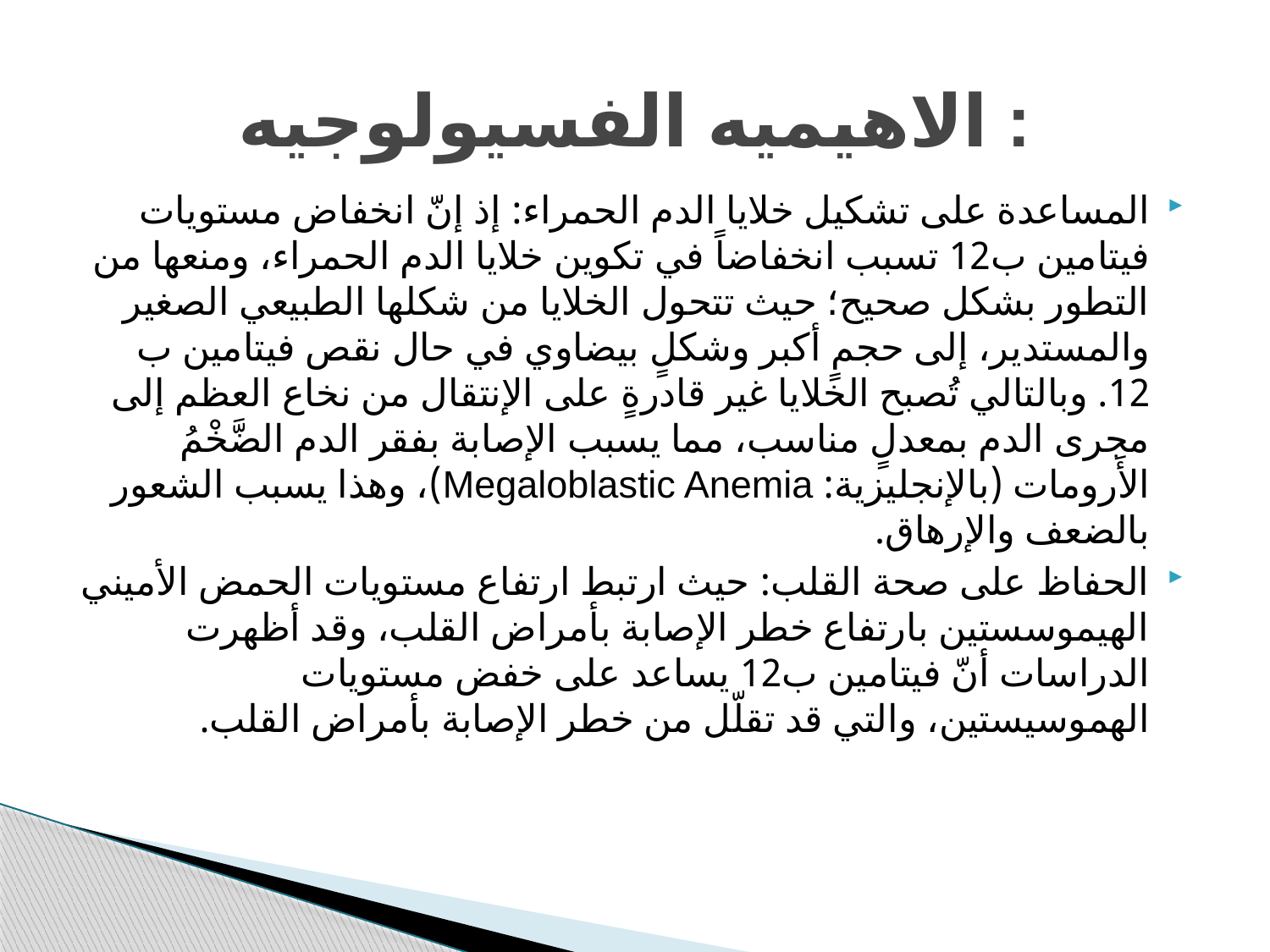

# الاهيميه الفسيولوجيه :
المساعدة على تشكيل خلايا الدم الحمراء: إذ إنّ انخفاض مستويات فيتامين ب12 تسبب انخفاضاً في تكوين خلايا الدم الحمراء، ومنعها من التطور بشكل صحيح؛ حيث تتحول الخلايا من شكلها الطبيعي الصغير والمستدير، إلى حجمٍ أكبر وشكلٍ بيضاوي في حال نقص فيتامين ب 12. وبالتالي تُصبح الخلايا غير قادرةٍ على الإنتقال من نخاع العظم إلى مجرى الدم بمعدلٍ مناسب، مما يسبب الإصابة بفقر الدم الضَّخْمُ الأَرومات (بالإنجليزية: Megaloblastic Anemia)، وهذا يسبب الشعور بالضعف والإرهاق.
الحفاظ على صحة القلب: حيث ارتبط ارتفاع مستويات الحمض الأميني الهيموسستين بارتفاع خطر الإصابة بأمراض القلب، وقد أظهرت الدراسات أنّ فيتامين ب12 يساعد على خفض مستويات الهموسيستين، والتي قد تقلّل من خطر الإصابة بأمراض القلب.